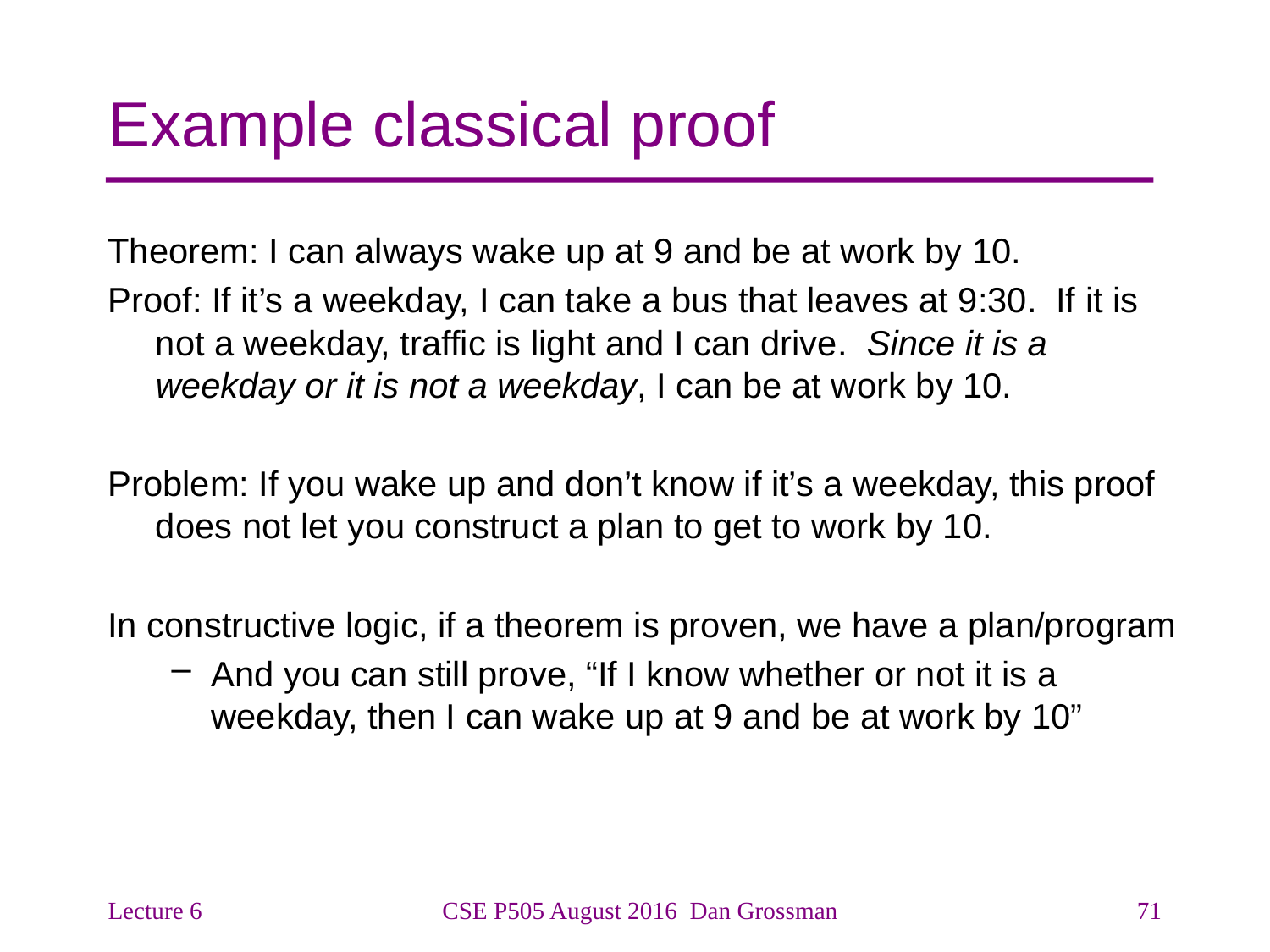

# Example classical proof
Theorem: I can always wake up at 9 and be at work by 10.
Proof: If it’s a weekday, I can take a bus that leaves at 9:30.  If it is not a weekday, traffic is light and I can drive.  Since it is a weekday or it is not a weekday, I can be at work by 10.

Problem: If you wake up and don’t know if it’s a weekday, this proof does not let you construct a plan to get to work by 10.

In constructive logic, if a theorem is proven, we have a plan/program
And you can still prove, “If I know whether or not it is a weekday, then I can wake up at 9 and be at work by 10”
Lecture 6
CSE P505 August 2016  Dan Grossman
71